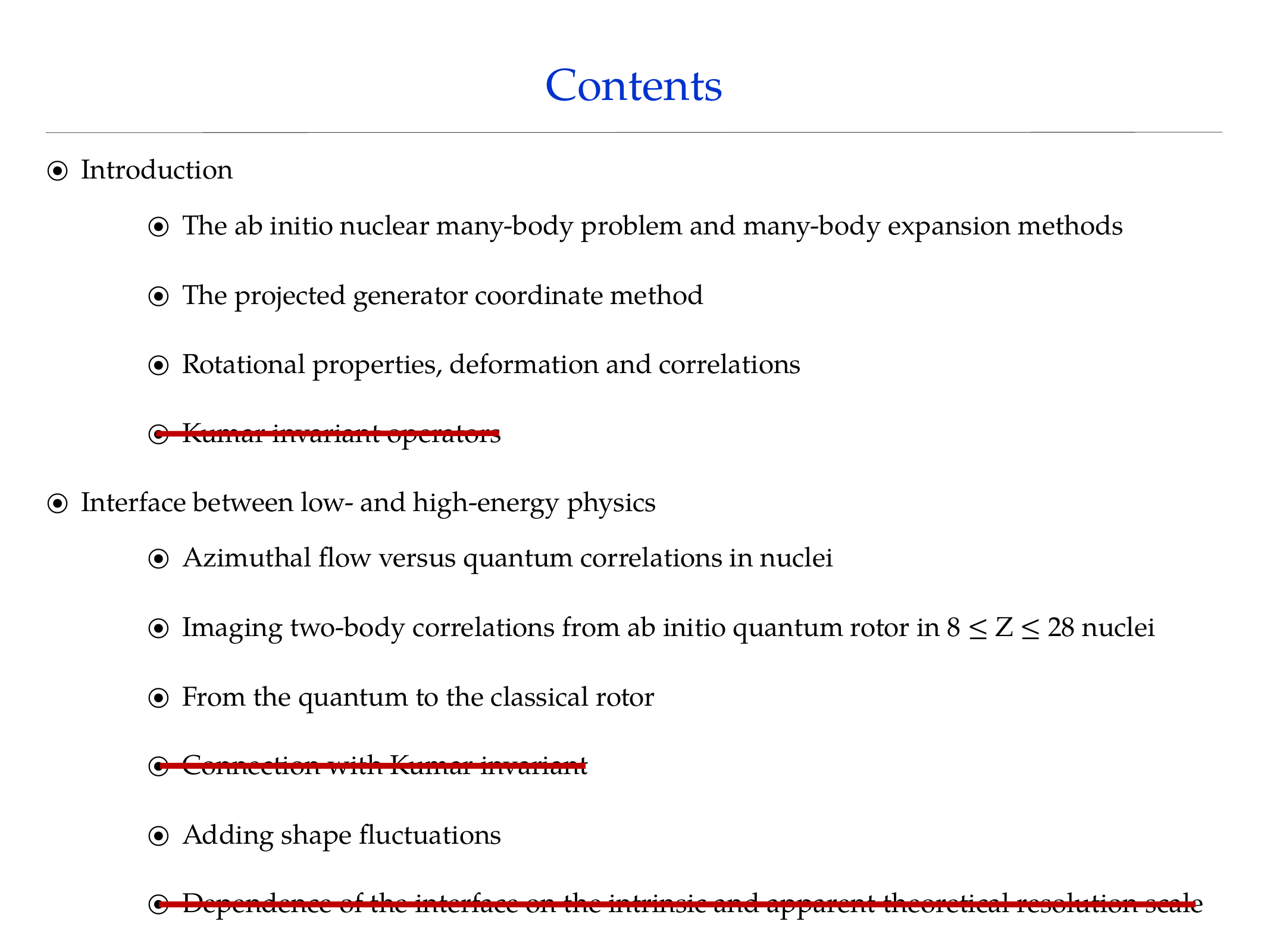

Contents

⦿ Introduction
⦿ The ab initio nuclear many-body problem and many-body expansion methods
⦿ The projected generator coordinate method
⦿ Rotational properties, deformation and correlations
⦿ Kumar invariant operators
⦿ Interface between low- and high-energy physics
⦿ Azimuthal flow versus quantum correlations in nuclei
⦿ Imaging two-body correlations from ab initio quantum rotor in 8 ≤ Z ≤ 28 nuclei
⦿ From the quantum to the classical rotor
⦿ Connection with Kumar invariant
⦿ Adding shape fluctuations
⦿ Dependence of the interface on the intrinsic and apparent theoretical resolution scale